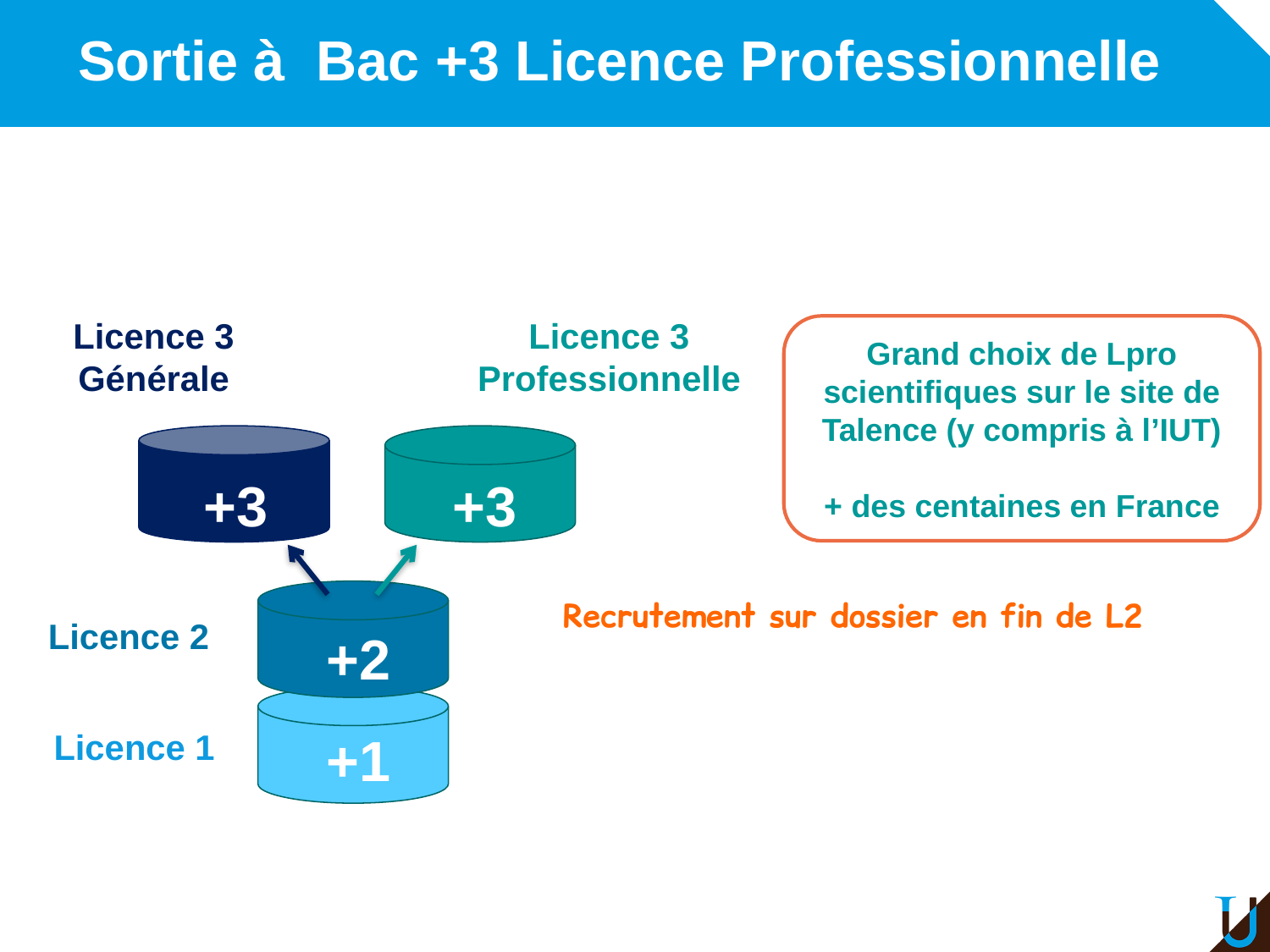

Sortie à  Bac +3 Licence Professionnelle
Licence 3 Générale
Licence 3
Professionnelle
Grand choix de Lpro scientifiques sur le site de Talence (y compris à l’IUT)

+ des centaines en France

+3
+3

Recrutement sur dossier en fin de L2

Licence 2
+2

Licence 1
+1